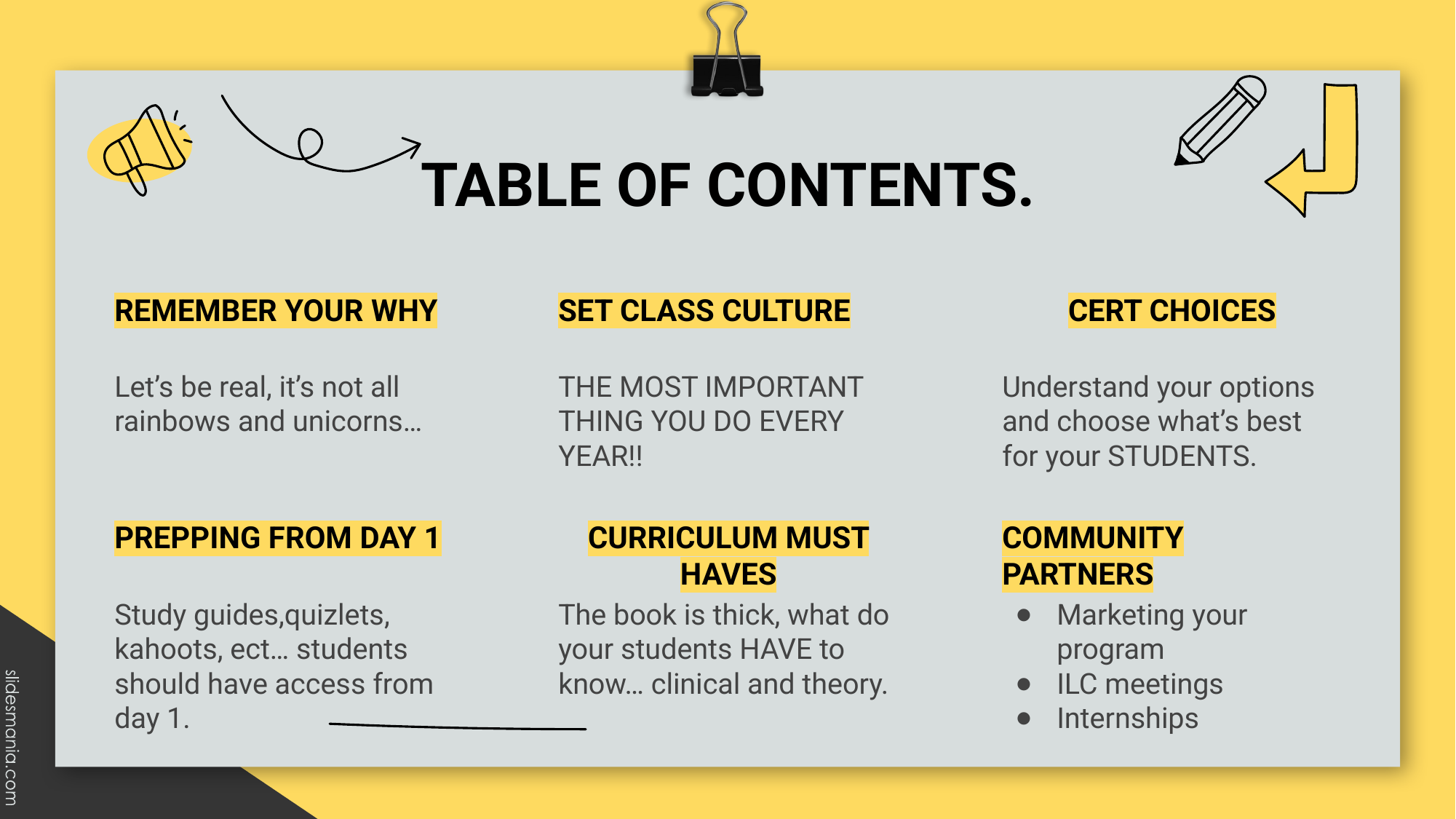

# TABLE OF CONTENTS.
REMEMBER YOUR WHY
SET CLASS CULTURE
CERT CHOICES
Let’s be real, it’s not all rainbows and unicorns…
THE MOST IMPORTANT THING YOU DO EVERY YEAR!!
Understand your options and choose what’s best for your STUDENTS.
PREPPING FROM DAY 1
CURRICULUM MUST HAVES
COMMUNITY PARTNERS
Study guides,quizlets, kahoots, ect… students should have access from day 1.
The book is thick, what do your students HAVE to know… clinical and theory.
Marketing your program
ILC meetings
Internships